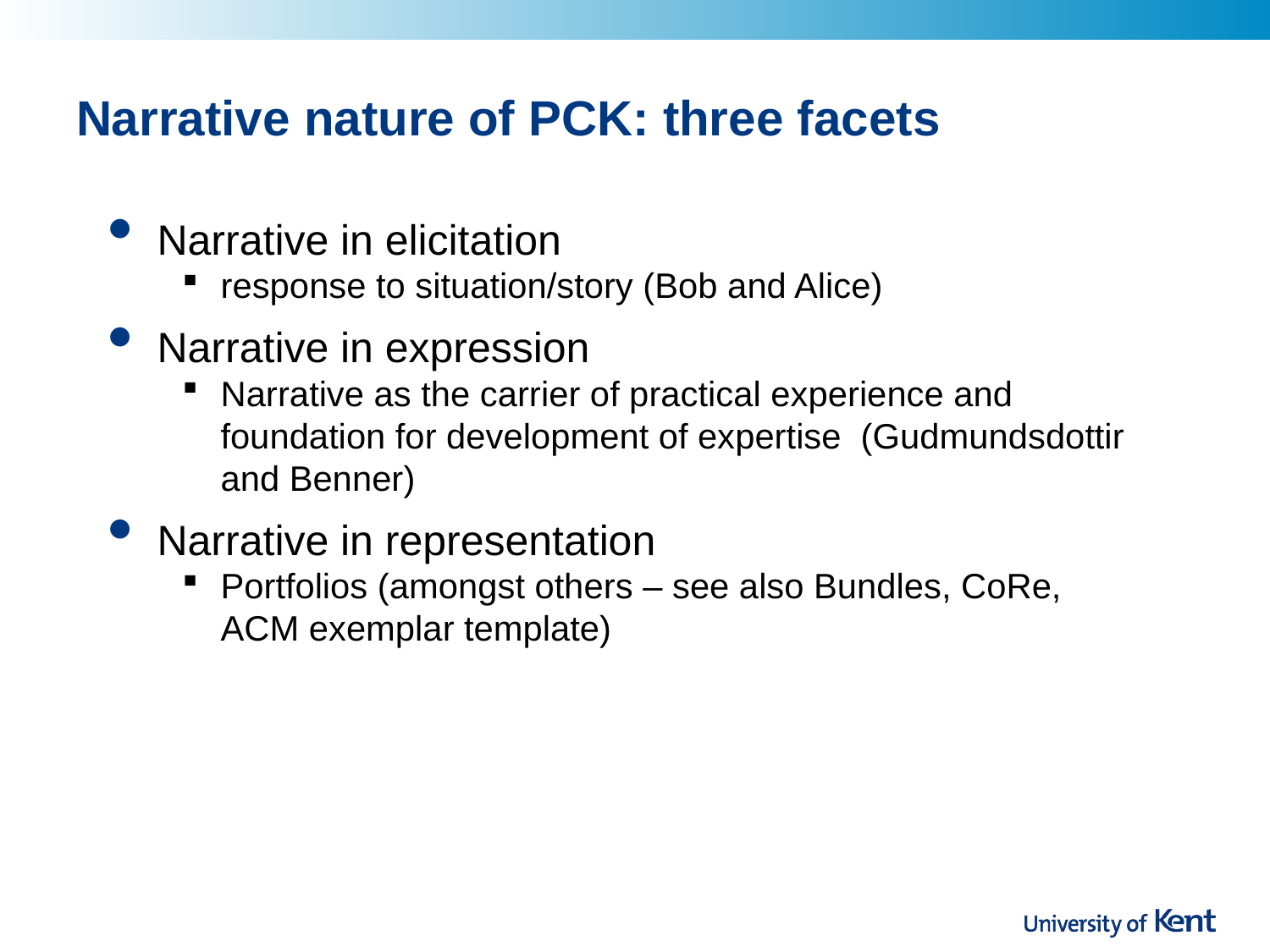

# Narrative nature of PCK: three facets
Narrative in elicitation
response to situation/story (Bob and Alice)
Narrative in expression
Narrative as the carrier of practical experience and foundation for development of expertise  (Gudmundsdottir and Benner)
Narrative in representation
Portfolios (amongst others – see also Bundles, CoRe, ACM exemplar template)